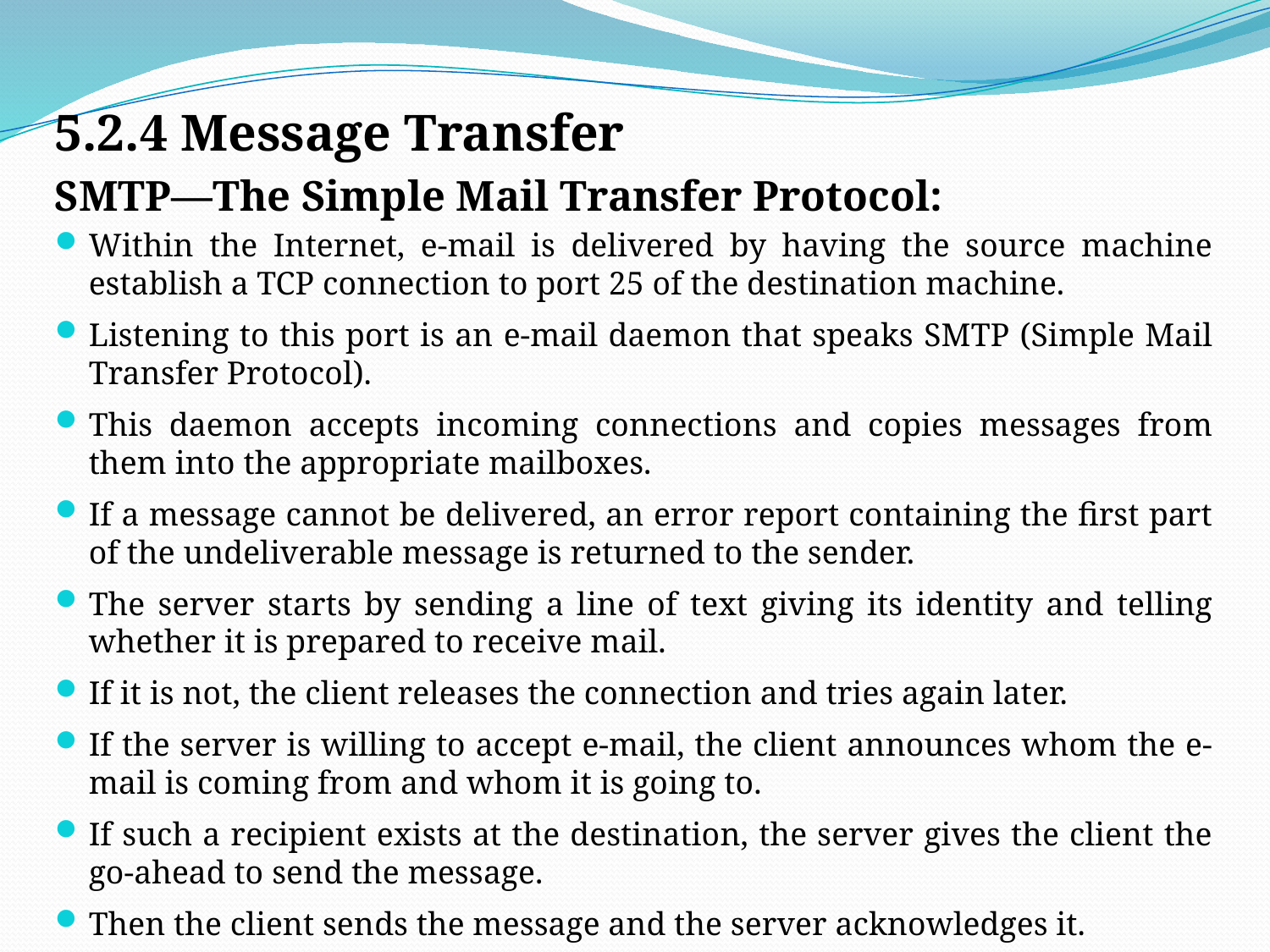

5.2.4 Message Transfer
SMTP—The Simple Mail Transfer Protocol:
Within the Internet, e-mail is delivered by having the source machine establish a TCP connection to port 25 of the destination machine.
Listening to this port is an e-mail daemon that speaks SMTP (Simple Mail Transfer Protocol).
This daemon accepts incoming connections and copies messages from them into the appropriate mailboxes.
If a message cannot be delivered, an error report containing the first part of the undeliverable message is returned to the sender.
The server starts by sending a line of text giving its identity and telling whether it is prepared to receive mail.
If it is not, the client releases the connection and tries again later.
If the server is willing to accept e-mail, the client announces whom the e-mail is coming from and whom it is going to.
If such a recipient exists at the destination, the server gives the client the go-ahead to send the message.
Then the client sends the message and the server acknowledges it.